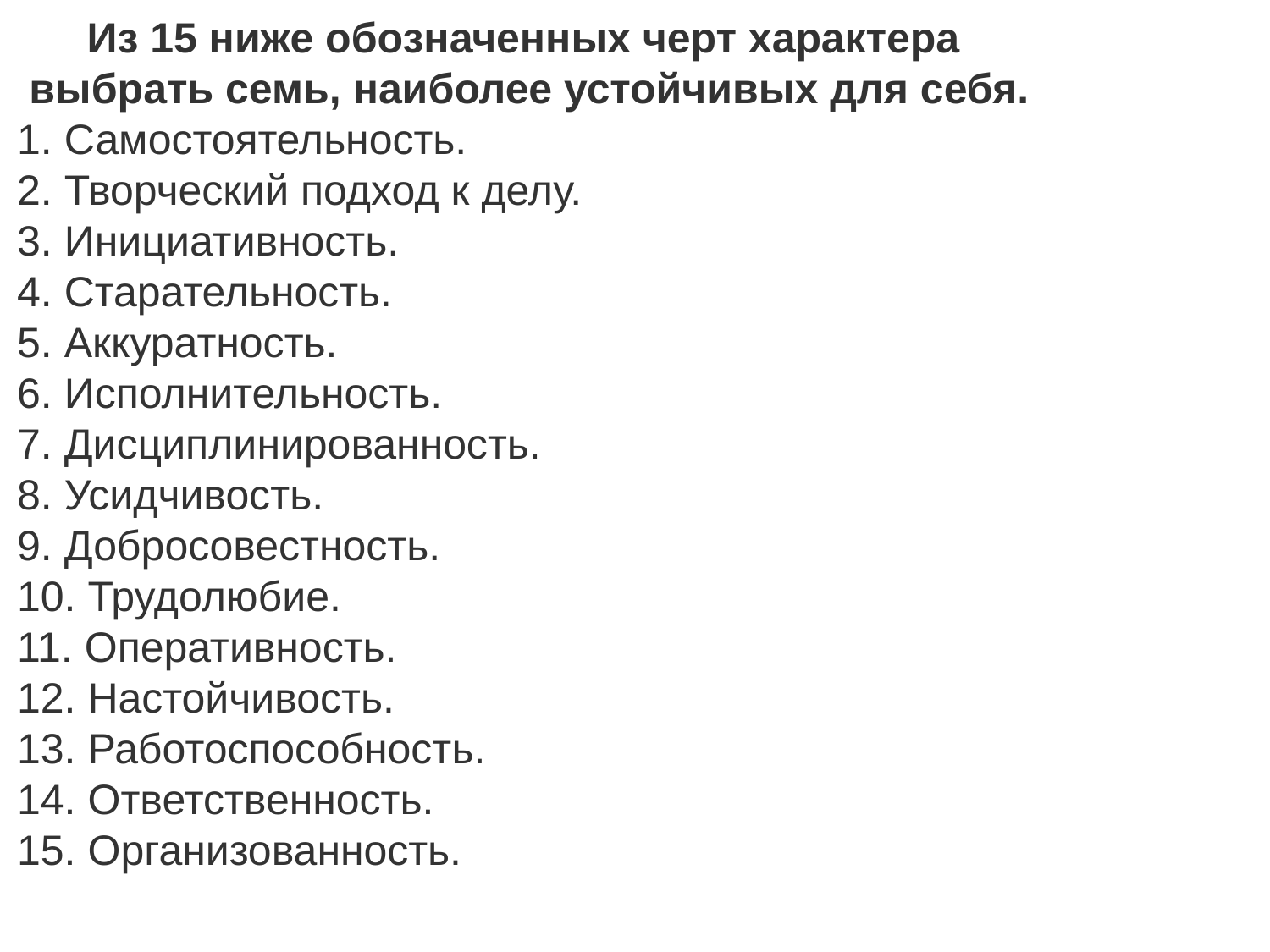

Из 15 ниже обозначенных черт характера
 выбрать семь, наиболее устойчивых для себя.
1. Самостоятельность.
2. Творческий подход к делу.
3. Инициативность.
4. Старательность.
5. Аккуратность.
6. Исполнительность.
7. Дисциплинированность.
8. Усидчивость.
9. Добросовестность.
10. Трудолюбие.
11. Оперативность.
12. Настойчивость.
13. Работоспособность.
14. Ответственность.
15. Организованность.